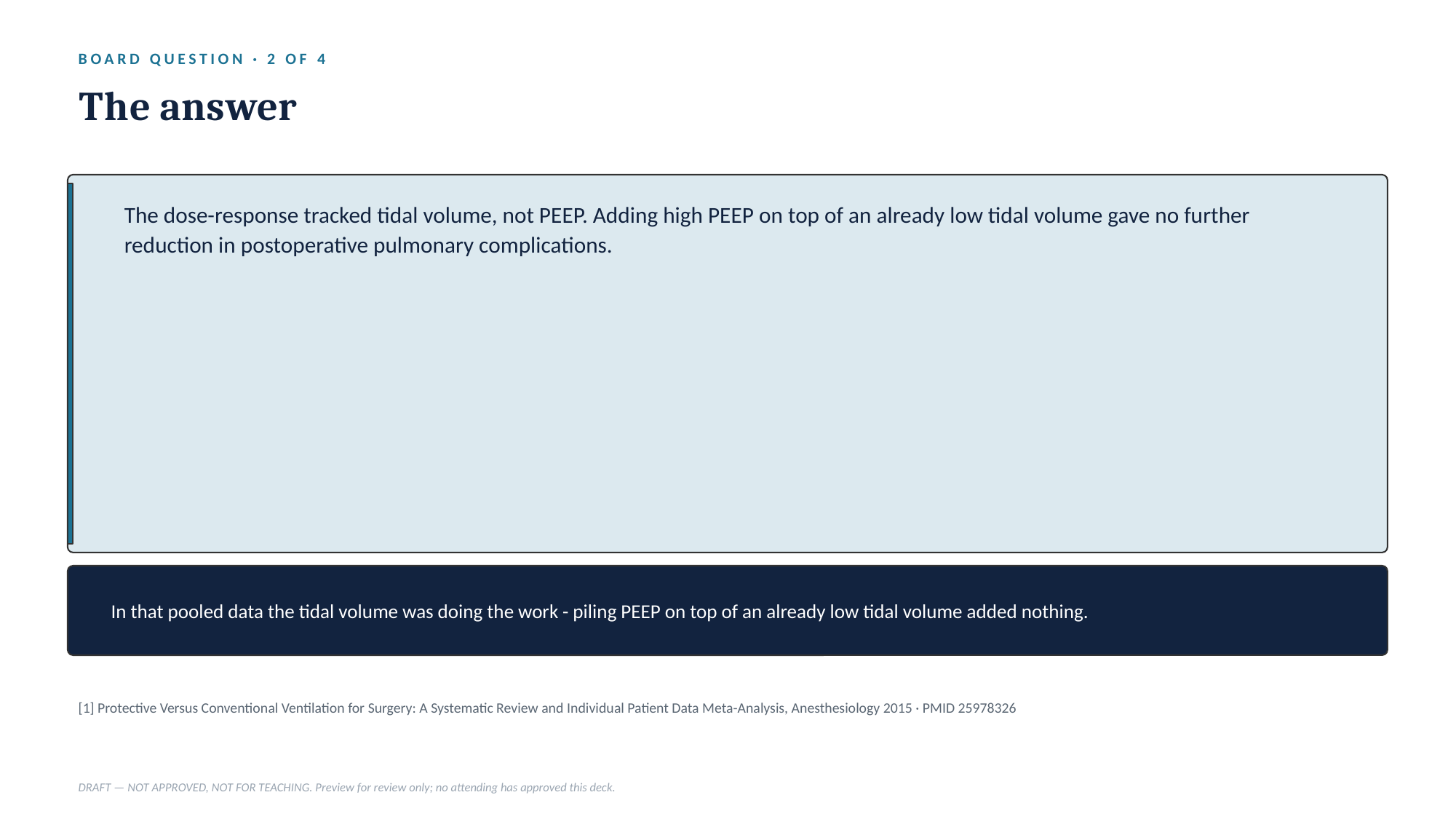

BOARD QUESTION · 2 OF 4
The answer

The dose-response tracked tidal volume, not PEEP. Adding high PEEP on top of an already low tidal volume gave no further reduction in postoperative pulmonary complications.

In that pooled data the tidal volume was doing the work - piling PEEP on top of an already low tidal volume added nothing.
[1] Protective Versus Conventional Ventilation for Surgery: A Systematic Review and Individual Patient Data Meta-Analysis, Anesthesiology 2015 · PMID 25978326
DRAFT — NOT APPROVED, NOT FOR TEACHING. Preview for review only; no attending has approved this deck.